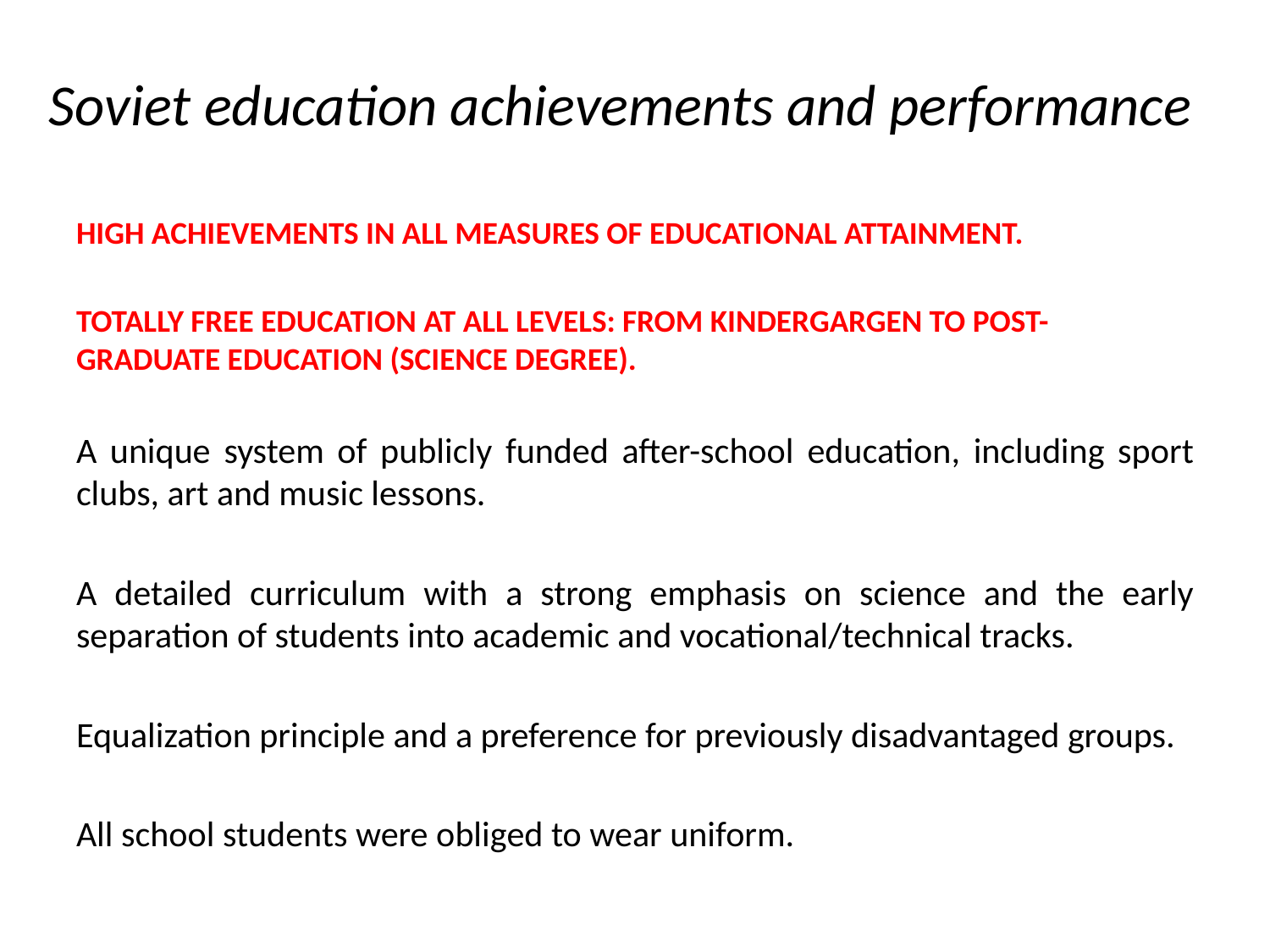

# Soviet education achievements and performance
HIGH ACHIEVEMENTS IN ALL MEASURES OF EDUCATIONAL ATTAINMENT.

TOTALLY FREE EDUCATION AT ALL LEVELS: FROM KINDERGARGEN TO POST-GRADUATE EDUCATION (SCIENCE DEGREE).

A unique system of publicly funded after-school education, including sport clubs, art and music lessons.

A detailed curriculum with a strong emphasis on science and the early separation of students into academic and vocational/technical tracks.

Equalization principle and a preference for previously disadvantaged groups.

All school students were obliged to wear uniform.